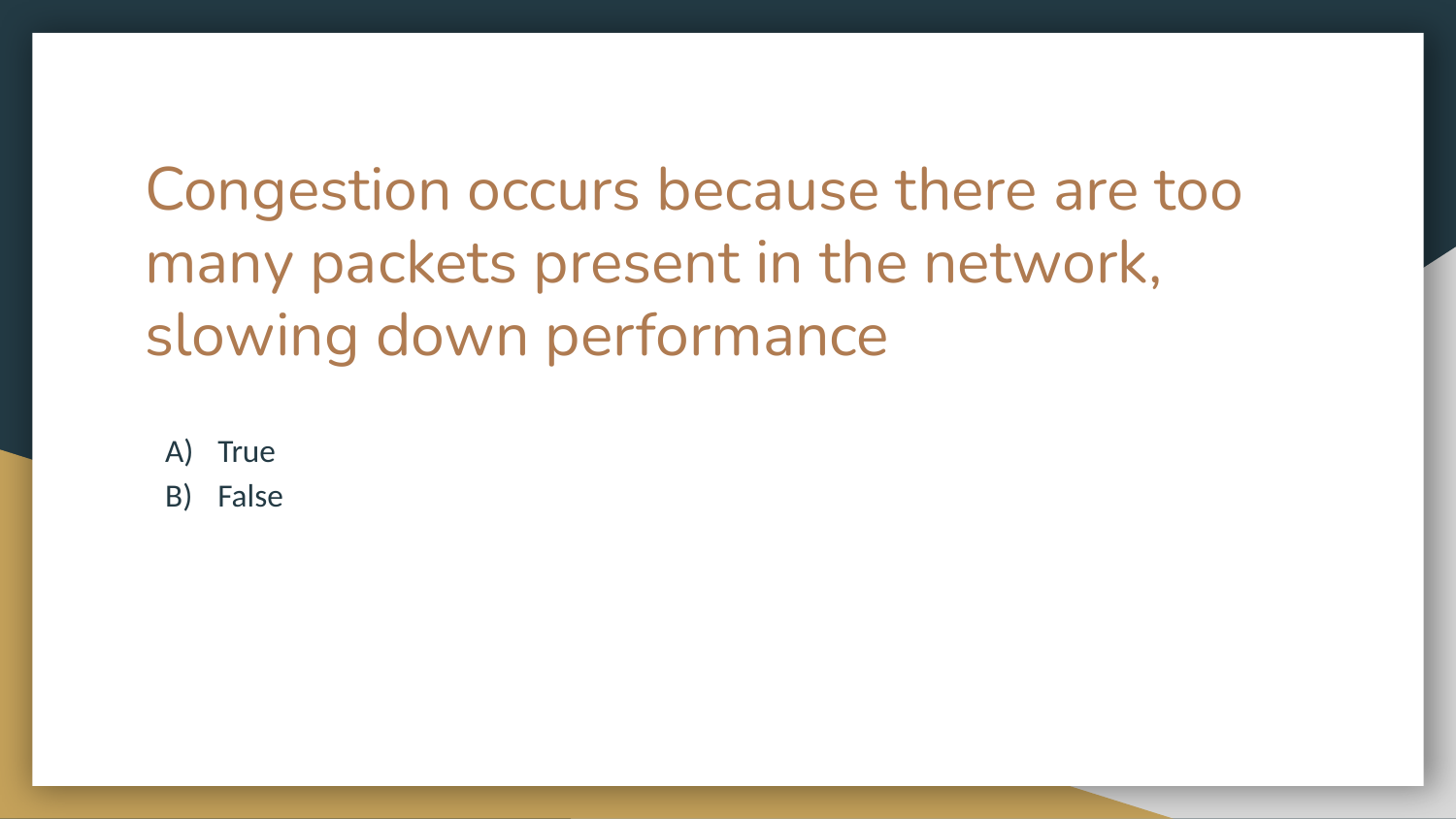

# Congestion occurs because there are too many packets present in the network, slowing down performance
True
False